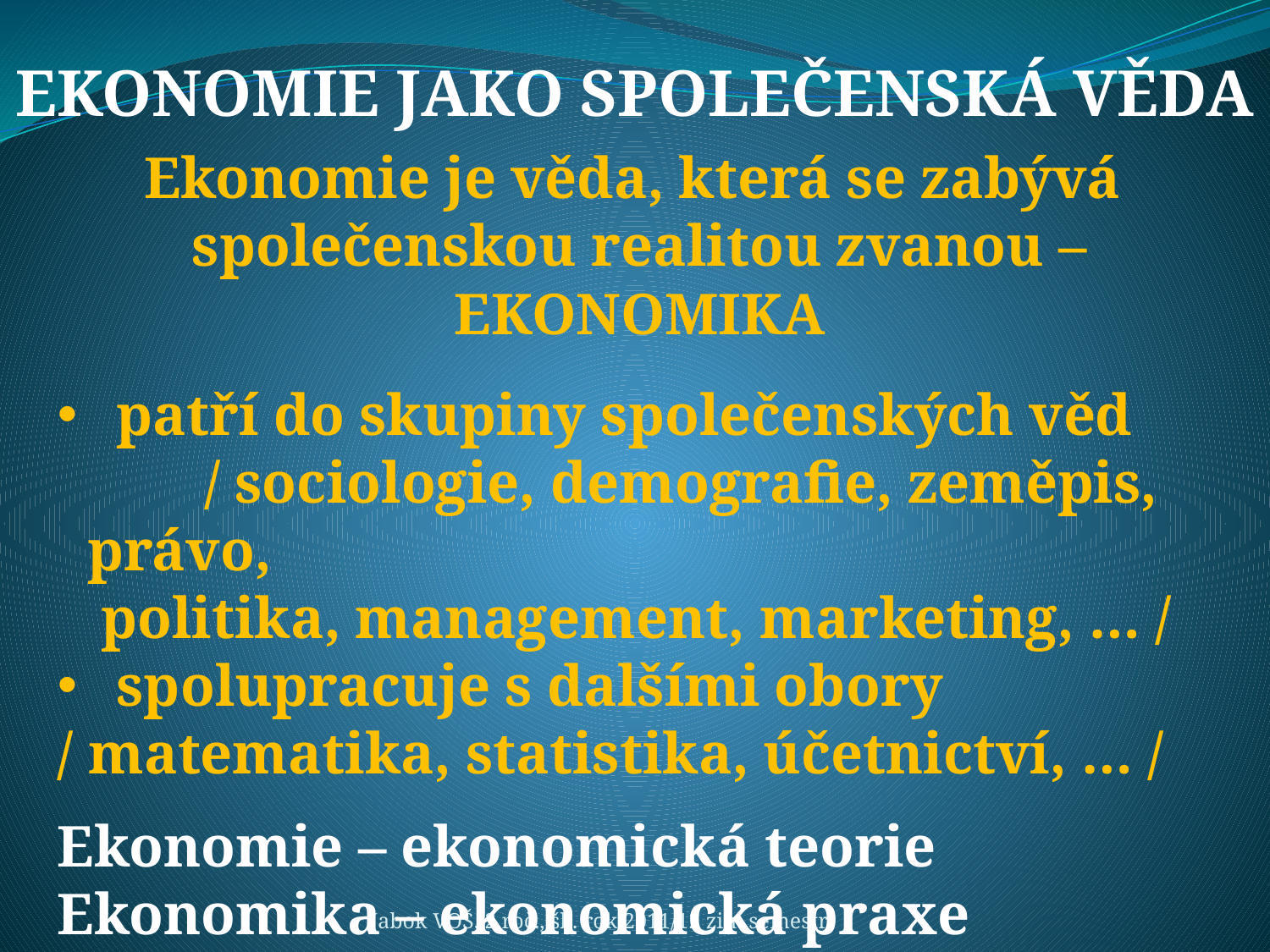

EKONOMIE JAKO SPOLEČENSKÁ VĚDA
Ekonomie je věda, která se zabývá
společenskou realitou zvanou – EKONOMIKA

  patří do skupiny společenských věd               / sociologie, demografie, zeměpis, právo,
   politika, management, marketing, … /
  spolupracuje s dalšími obory
/ matematika, statistika, účetnictví, … /

Ekonomie – ekonomická teorie
Ekonomika – ekonomická praxe
Jabok VOŠ, 2.roč., šk. rok 2011/12 zim.semestr